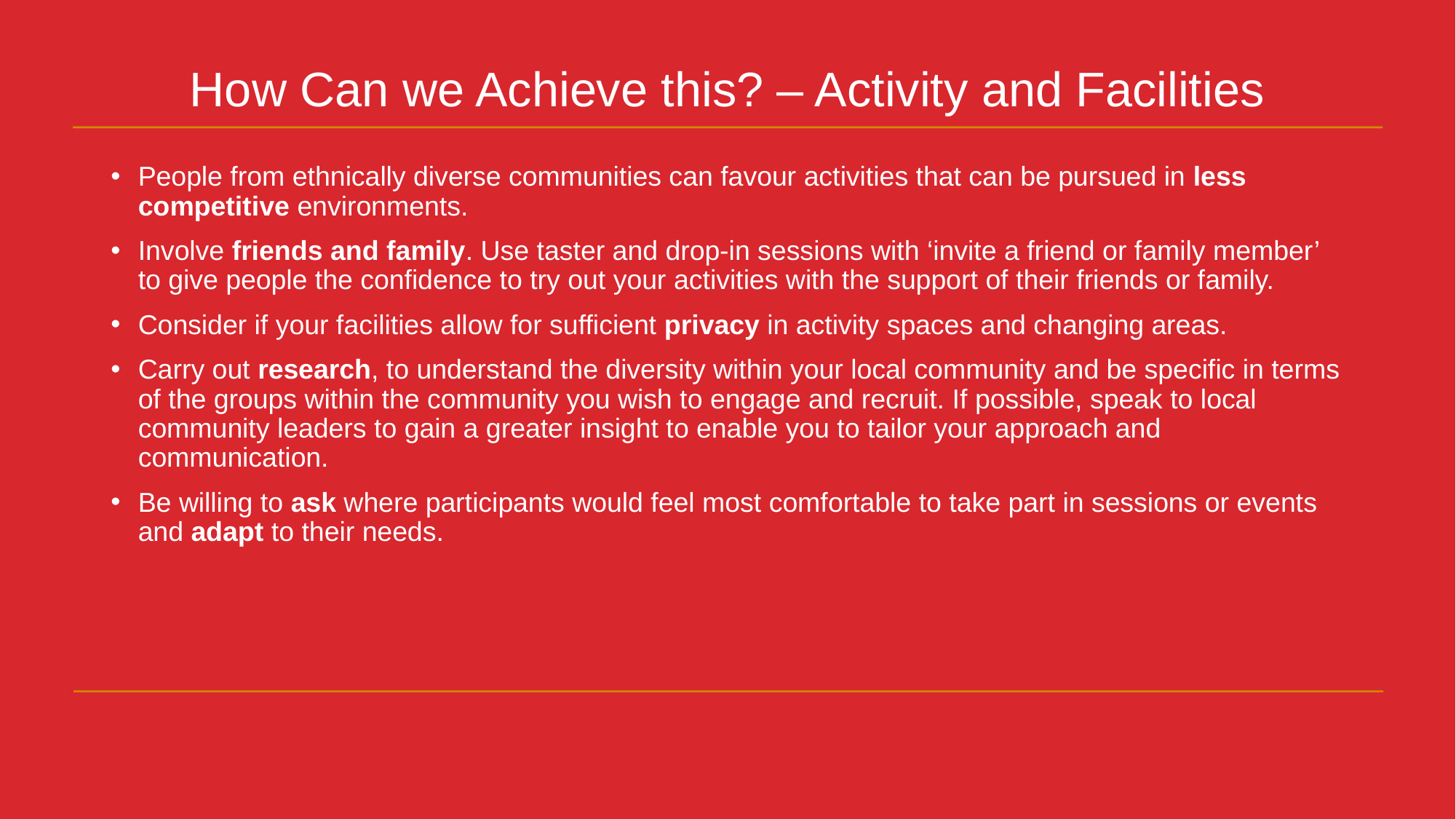

# How Can we Achieve this? – Activity and Facilities

People from ethnically diverse communities can favour activities that can be pursued in less competitive environments.
Involve friends and family. Use taster and drop-in sessions with ‘invite a friend or family member’ to give people the confidence to try out your activities with the support of their friends or family.
Consider if your facilities allow for sufficient privacy in activity spaces and changing areas.
Carry out research, to understand the diversity within your local community and be specific in terms of the groups within the community you wish to engage and recruit. If possible, speak to local community leaders to gain a greater insight to enable you to tailor your approach and communication.
Be willing to ask where participants would feel most comfortable to take part in sessions or events and adapt to their needs.